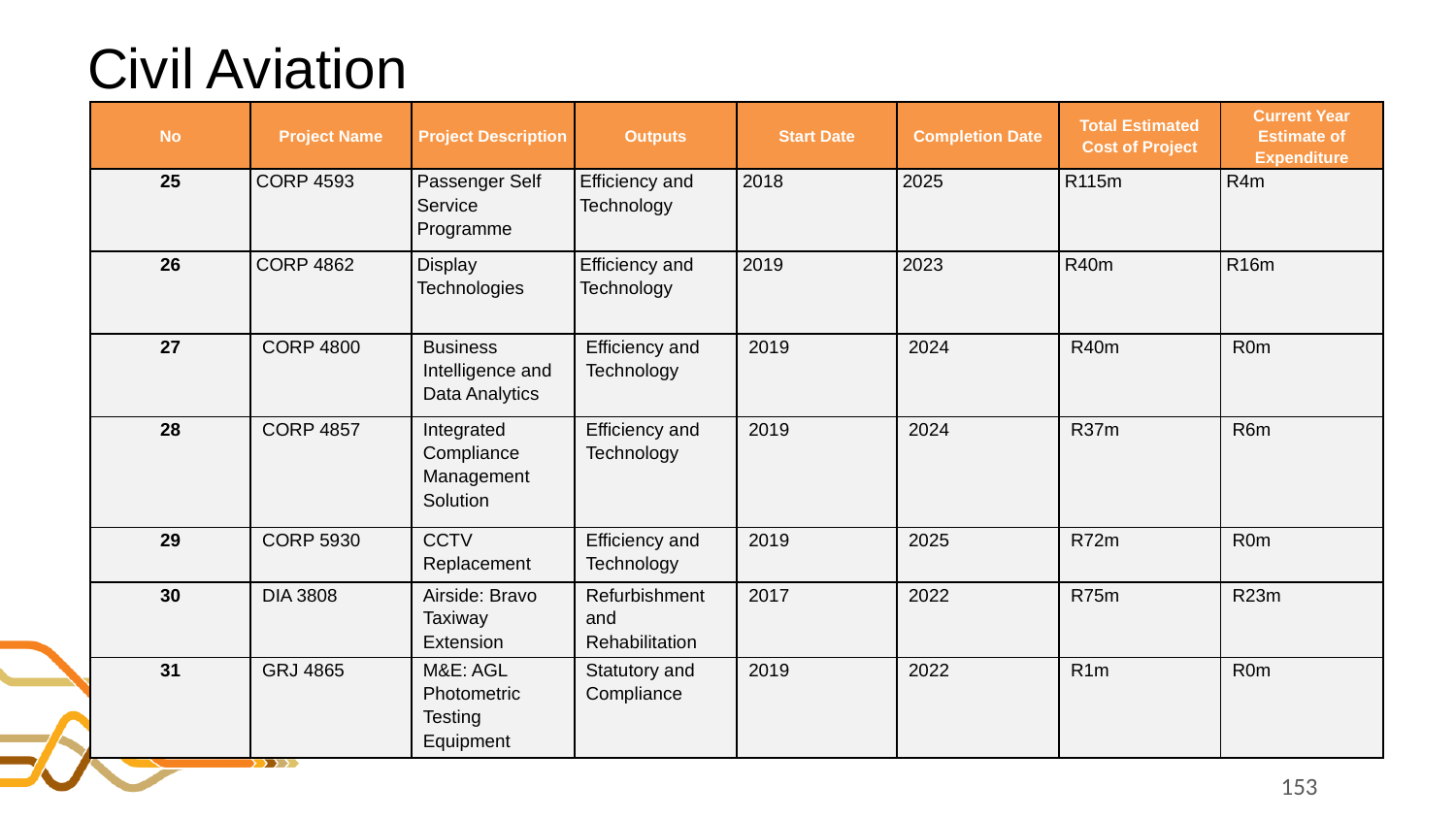

# Civil Aviation

| No | Project Name | Project Description | Outputs | Start Date | Completion Date | Total Estimated Cost of Project | Current Year Estimate of Expenditure |
| --- | --- | --- | --- | --- | --- | --- | --- |
| 25 | CORP 4593 | Passenger Self Service Programme | Efficiency and Technology | 2018 | 2025 | R115m | R4m |
| 26 | CORP 4862 | Display Technologies | Efficiency and Technology | 2019 | 2023 | R40m | R16m |
| 27 | CORP 4800 | Business Intelligence and Data Analytics | Efficiency and Technology | 2019 | 2024 | R40m | R0m |
| 28 | CORP 4857 | Integrated Compliance Management Solution | Efficiency and Technology | 2019 | 2024 | R37m | R6m |
| 29 | CORP 5930 | CCTV Replacement | Efficiency and Technology | 2019 | 2025 | R72m | R0m |
| 30 | DIA 3808 | Airside: Bravo Taxiway Extension | Refurbishment and Rehabilitation | 2017 | 2022 | R75m | R23m |
| 31 | GRJ 4865 | M&E: AGL Photometric Testing Equipment | Statutory and Compliance | 2019 | 2022 | R1m | R0m |

153